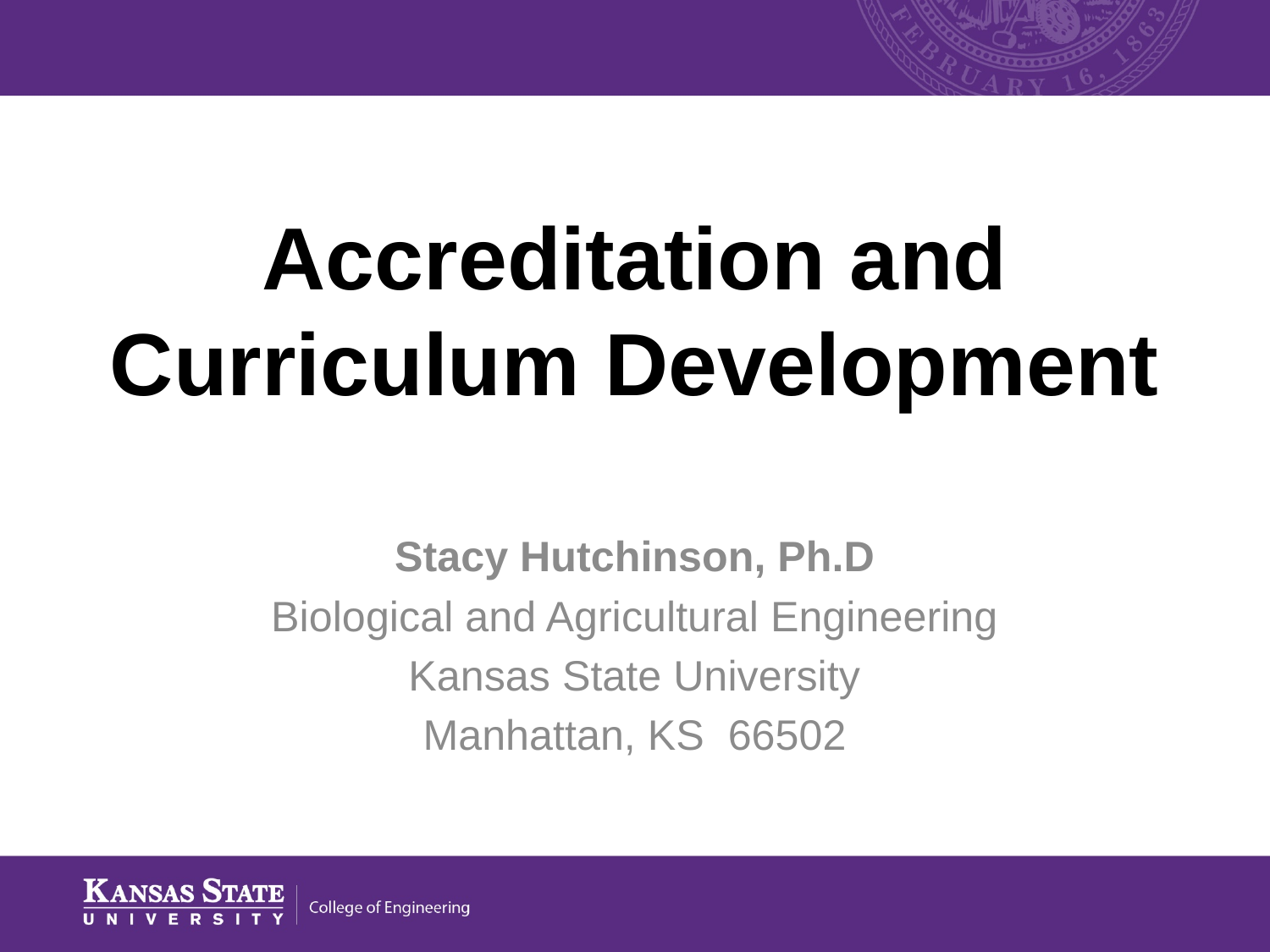

# Accreditation and Curriculum Development
Stacy Hutchinson, Ph.D
Biological and Agricultural Engineering
Kansas State University
Manhattan, KS  66502